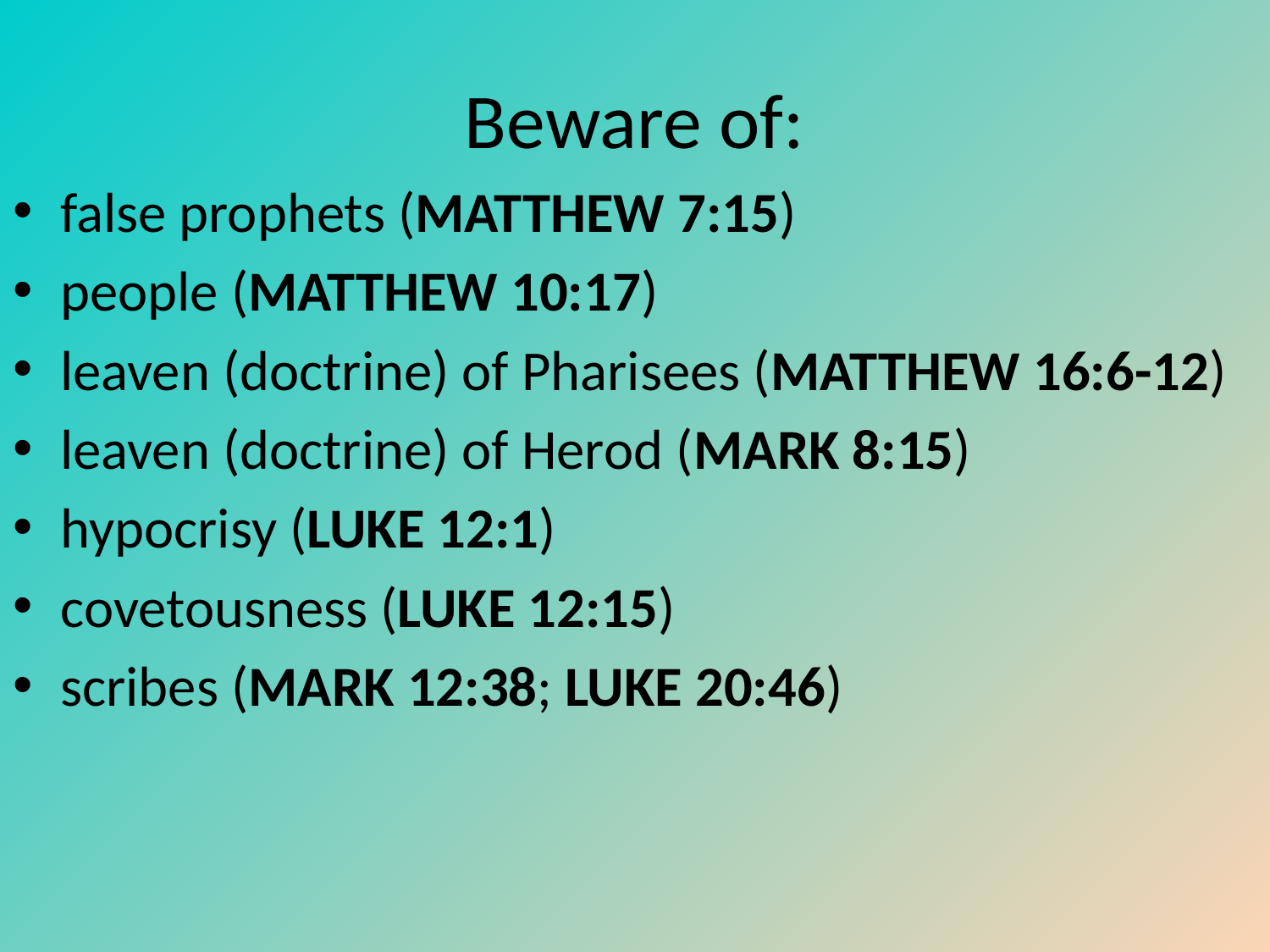

# Beware of:
false prophets (MATTHEW 7:15)
people (MATTHEW 10:17)
leaven (doctrine) of Pharisees (MATTHEW 16:6-12)
leaven (doctrine) of Herod (MARK 8:15)
hypocrisy (LUKE 12:1)
covetousness (LUKE 12:15)
scribes (MARK 12:38; LUKE 20:46)